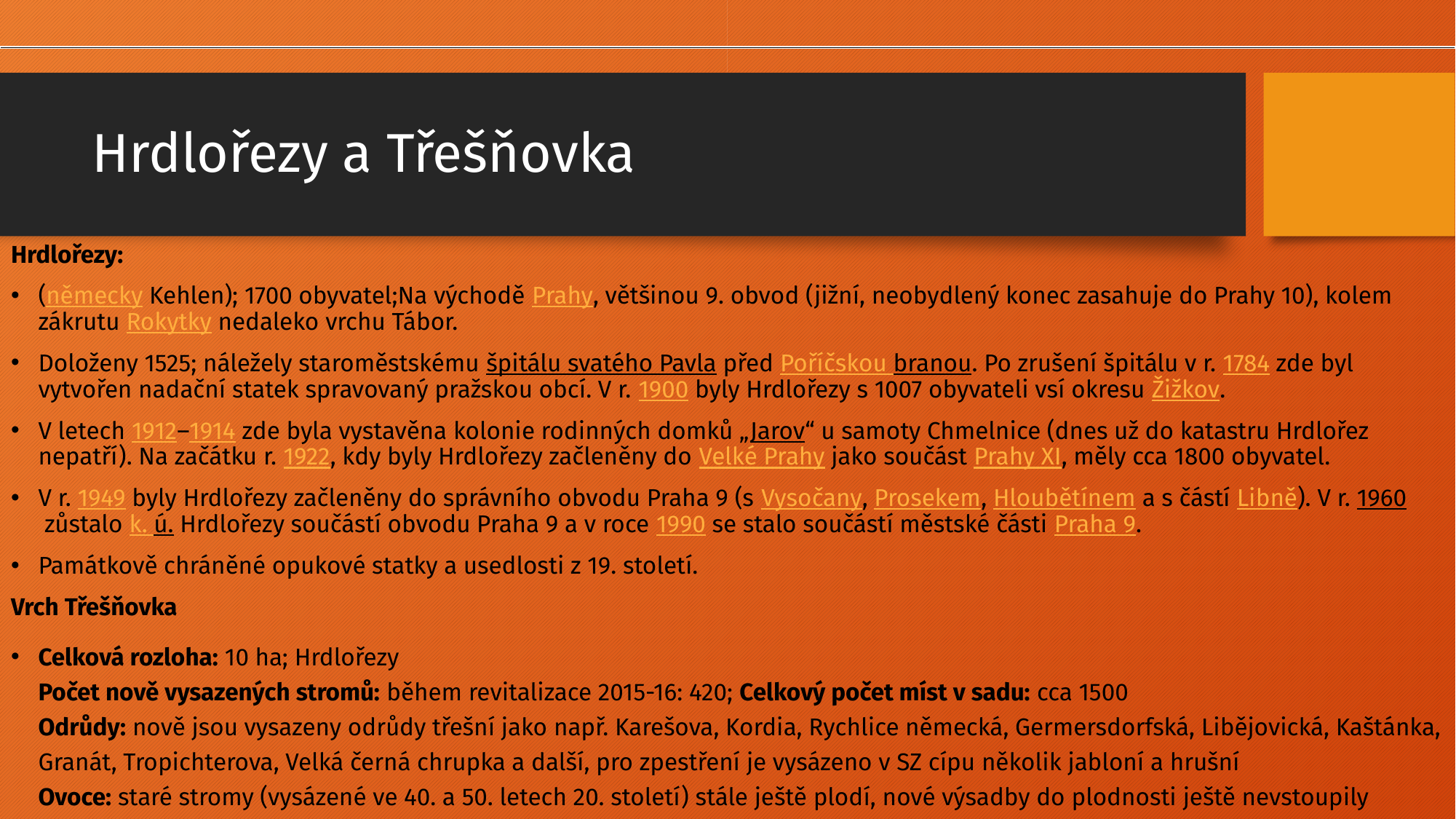

# Hrdlořezy a Třešňovka
Hrdlořezy:
(německy Kehlen); 1700 obyvatel;Na východě Prahy, většinou 9. obvod (jižní, neobydlený konec zasahuje do Prahy 10), kolem zákrutu Rokytky nedaleko vrchu Tábor.
Doloženy 1525; náležely staroměstskému špitálu svatého Pavla před Poříčskou branou. Po zrušení špitálu v r. 1784 zde byl vytvořen nadační statek spravovaný pražskou obcí. V r. 1900 byly Hrdlořezy s 1007 obyvateli vsí okresu Žižkov.
V letech 1912–1914 zde byla vystavěna kolonie rodinných domků „Jarov“ u samoty Chmelnice (dnes už do katastru Hrdlořez nepatří). Na začátku r. 1922, kdy byly Hrdlořezy začleněny do Velké Prahy jako součást Prahy XI, měly cca 1800 obyvatel.
V r. 1949 byly Hrdlořezy začleněny do správního obvodu Praha 9 (s Vysočany, Prosekem, Hloubětínem a s částí Libně). V r. 1960 zůstalo k. ú. Hrdlořezy součástí obvodu Praha 9 a v roce 1990 se stalo součástí městské části Praha 9.
Památkově chráněné opukové statky a usedlosti z 19. století.
Vrch Třešňovka
Celková rozloha: 10 ha; Hrdlořezy
Počet nově vysazených stromů: během revitalizace 2015-16: 420; Celkový počet míst v sadu: cca 1500
Odrůdy: nově jsou vysazeny odrůdy třešní jako např. Karešova, Kordia, Rychlice německá, Germersdorfská, Libějovická, Kaštánka, Granát, Tropichterova, Velká černá chrupka a další, pro zpestření je vysázeno v SZ cípu několik jabloní a hrušní
Ovoce: staré stromy (vysázené ve 40. a 50. letech 20. století) stále ještě plodí, nové výsadby do plodnosti ještě nevstoupily